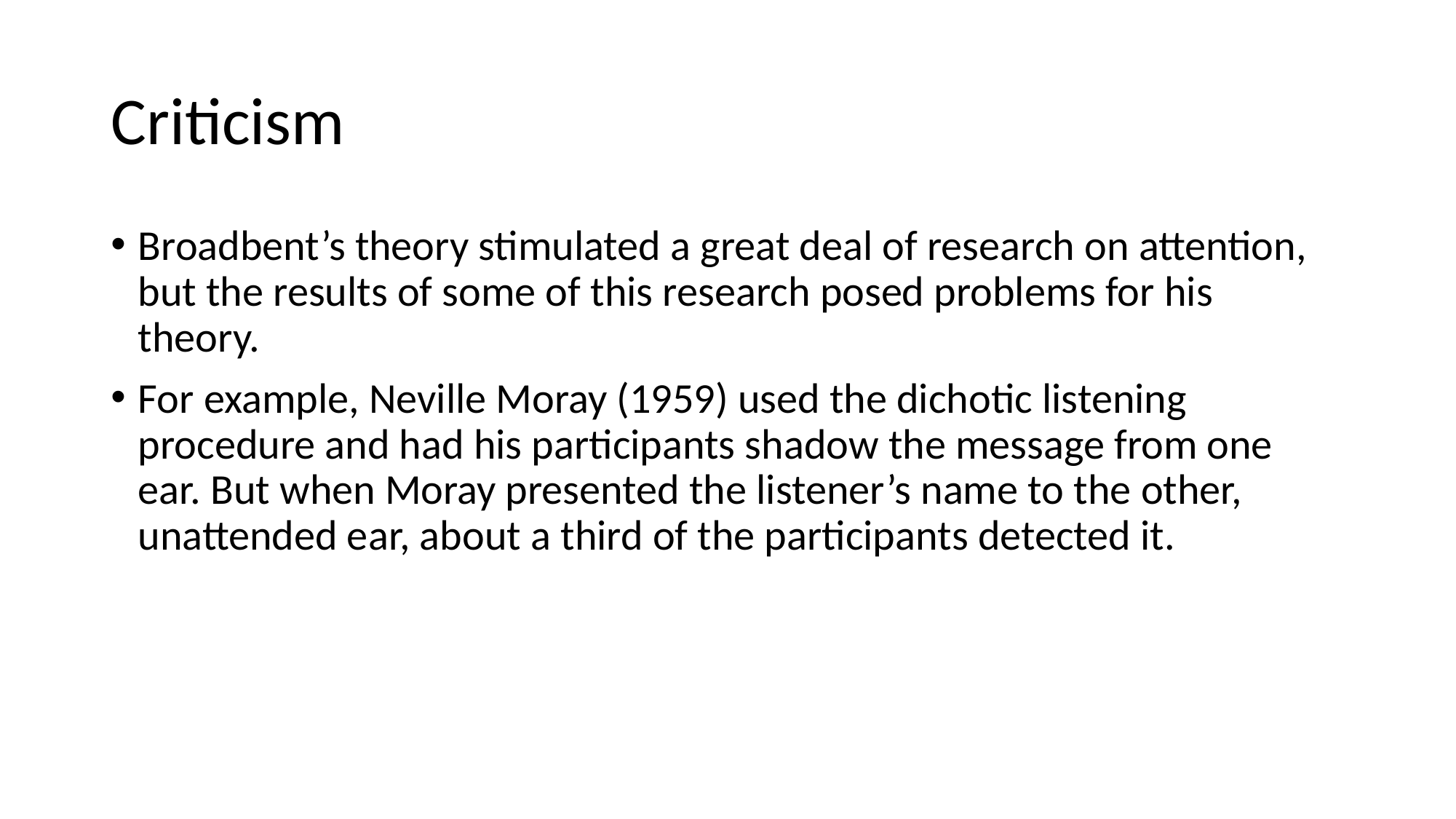

# Criticism
Broadbent’s theory stimulated a great deal of research on attention, but the results of some of this research posed problems for his theory.
For example, Neville Moray (1959) used the dichotic listening procedure and had his participants shadow the message from one ear. But when Moray presented the listener’s name to the other, unattended ear, about a third of the participants detected it.